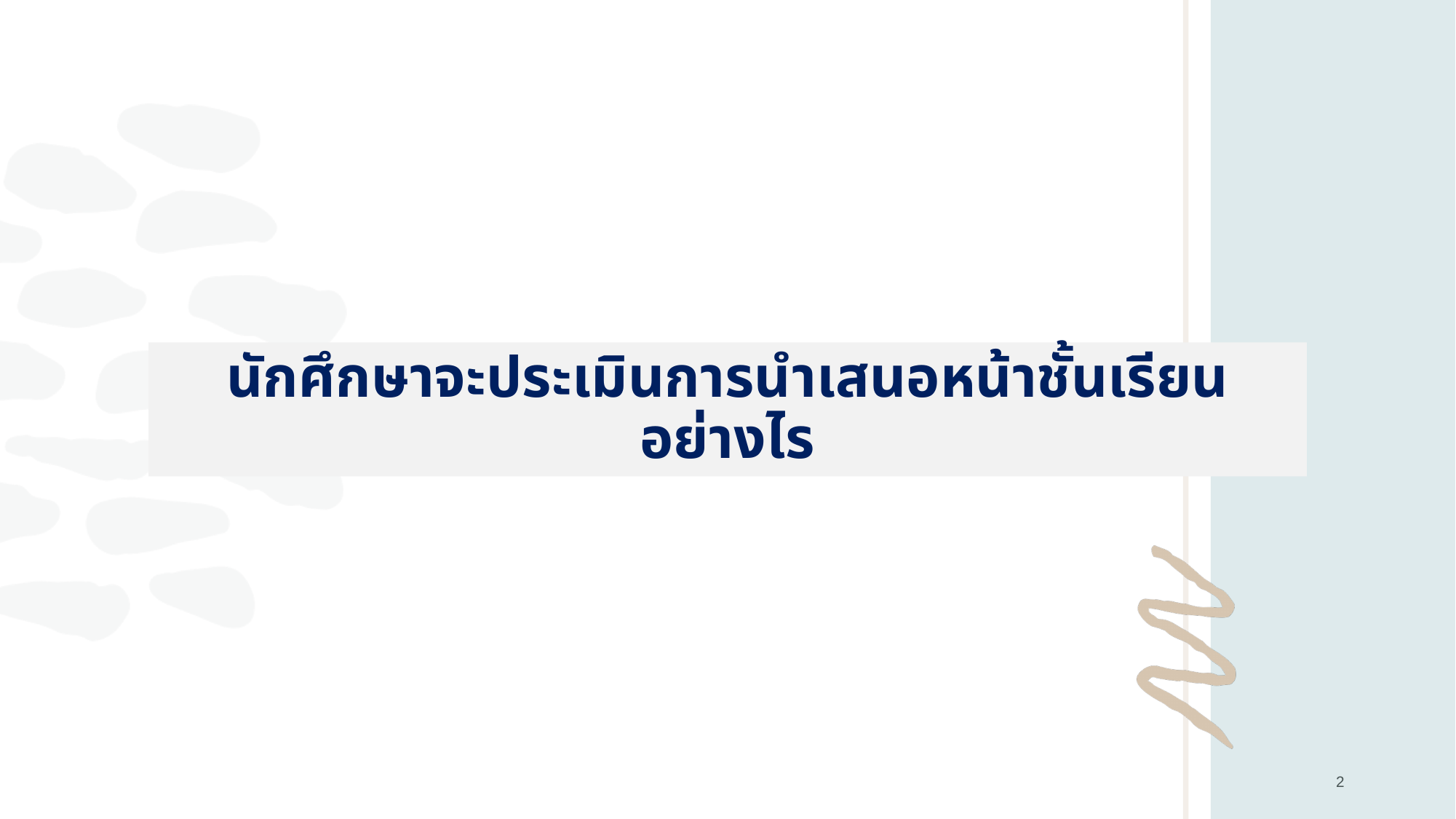

# นักศึกษาจะประเมินการนำเสนอหน้าชั้นเรียนอย่างไร
2